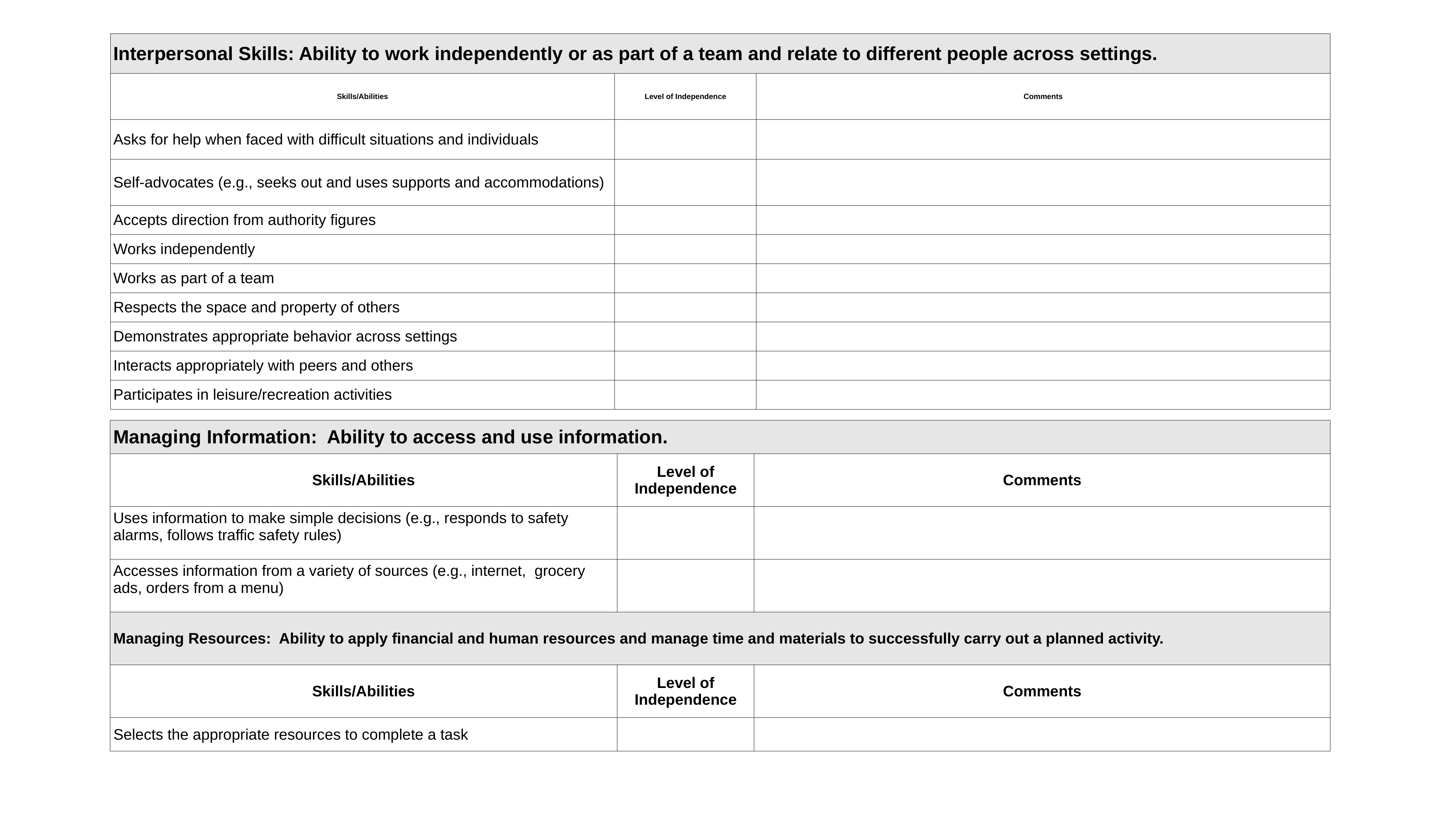

| Interpersonal Skills: Ability to work independently or as part of a team and relate to different people across settings. |  |  |
| --- | --- | --- |
| Skills/Abilities | Level of Independence | Comments |
| Asks for help when faced with difficult situations and individuals |  |  |
| Self-advocates (e.g., seeks out and uses supports and accommodations) |  |  |
| Accepts direction from authority figures |  |  |
| Works independently |  |  |
| Works as part of a team |  |  |
| Respects the space and property of others |  |  |
| Demonstrates appropriate behavior across settings |  |  |
| Interacts appropriately with peers and others |  |  |
| Participates in leisure/recreation activities |  |  |
| Managing Information: Ability to access and use information. |  |  |
| --- | --- | --- |
| Skills/Abilities | Level of Independence | Comments |
| Uses information to make simple decisions (e.g., responds to safety alarms, follows traffic safety rules) |  |  |
| Accesses information from a variety of sources (e.g., internet, grocery ads, orders from a menu) |  |  |
| Managing Resources: Ability to apply financial and human resources and manage time and materials to successfully carry out a planned activity. |  |  |
| Skills/Abilities | Level of Independence | Comments |
| Selects the appropriate resources to complete a task |  |  |